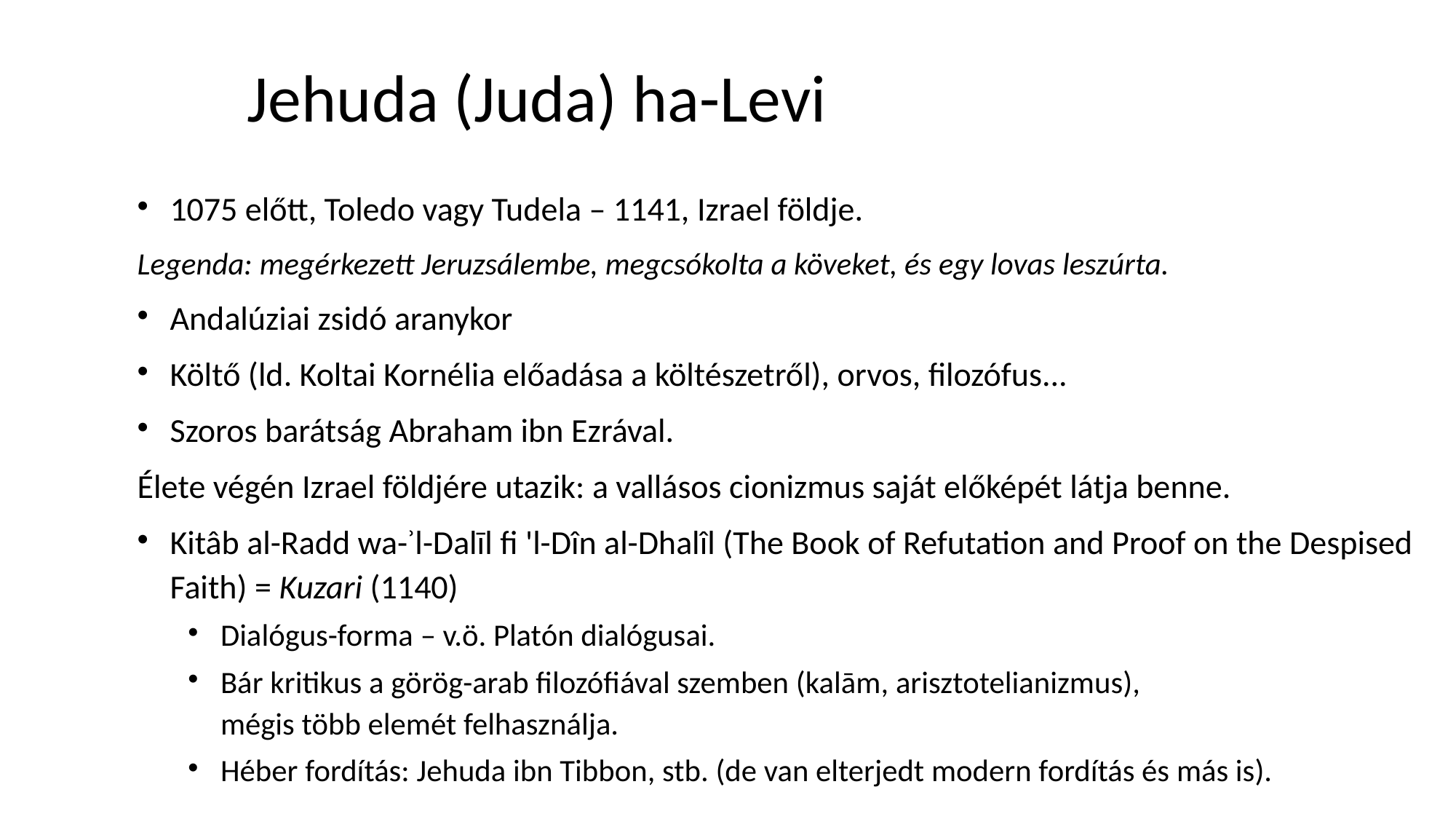

# Jehuda (Juda) ha-Levi
1075 előtt, Toledo vagy Tudela – 1141, Izrael földje.
	Legenda: megérkezett Jeruzsálembe, megcsókolta a köveket, és egy lovas leszúrta.
Andalúziai zsidó aranykor
Költő (ld. Koltai Kornélia előadása a költészetről), orvos, filozófus...
Szoros barátság Abraham ibn Ezrával.
	Élete végén Izrael földjére utazik: a vallásos cionizmus saját előképét látja benne.
Kitâb al-Radd wa-ʾl-Dalīl fi 'l-Dîn al-Dhalîl (The Book of Refutation and Proof on the Despised Faith) = Kuzari (1140)
Dialógus-forma – v.ö. Platón dialógusai.
Bár kritikus a görög-arab filozófiával szemben (kalām, arisztotelianizmus),
mégis több elemét felhasználja.
Héber fordítás: Jehuda ibn Tibbon, stb. (de van elterjedt modern fordítás és más is).